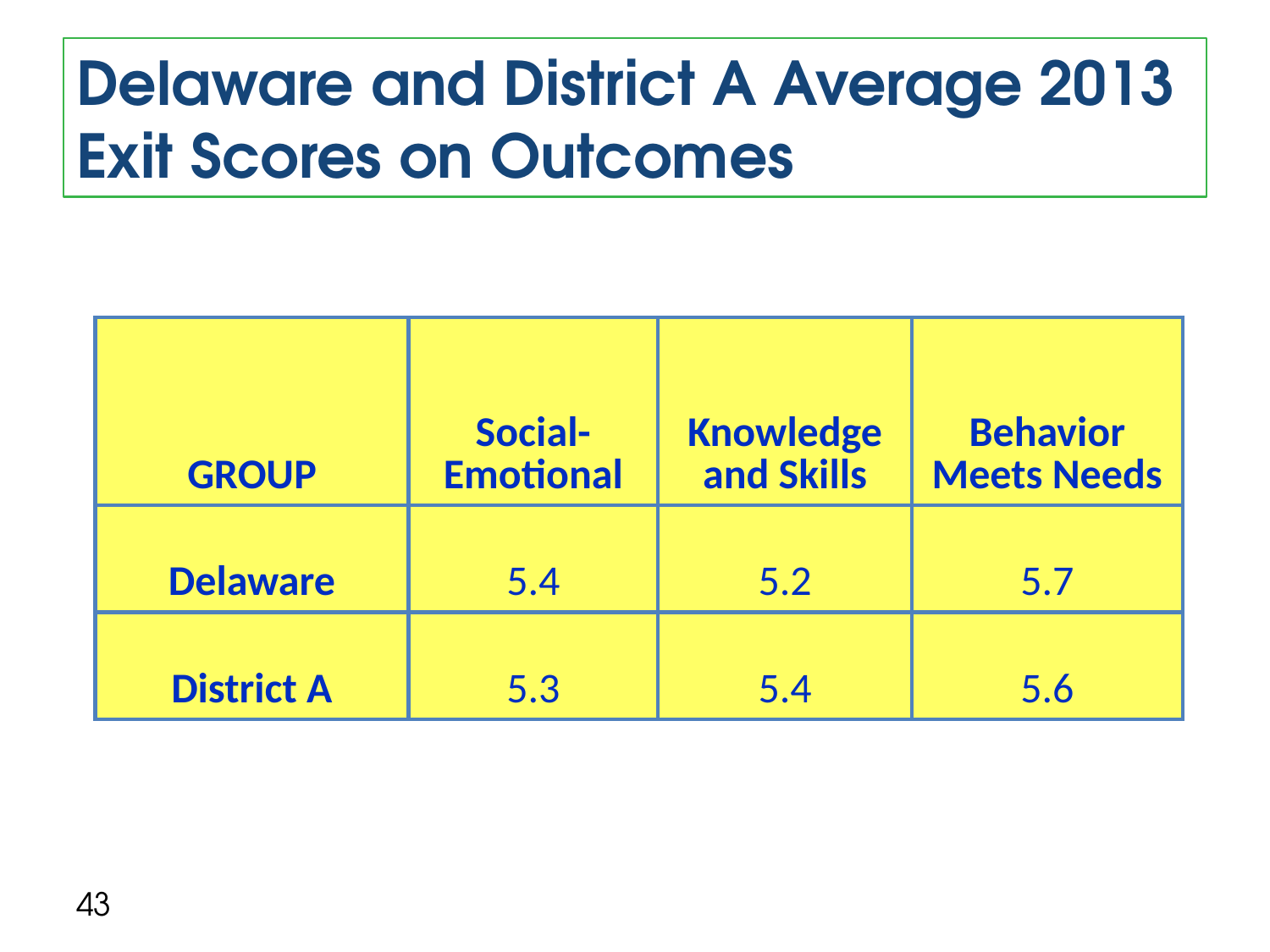

# Delaware and District A Average 2013 Exit Scores on Outcomes
| GROUP | Social-Emotional | Knowledge and Skills | Behavior Meets Needs |
| --- | --- | --- | --- |
| Delaware | 5.4 | 5.2 | 5.7 |
| District A | 5.3 | 5.4 | 5.6 |
43